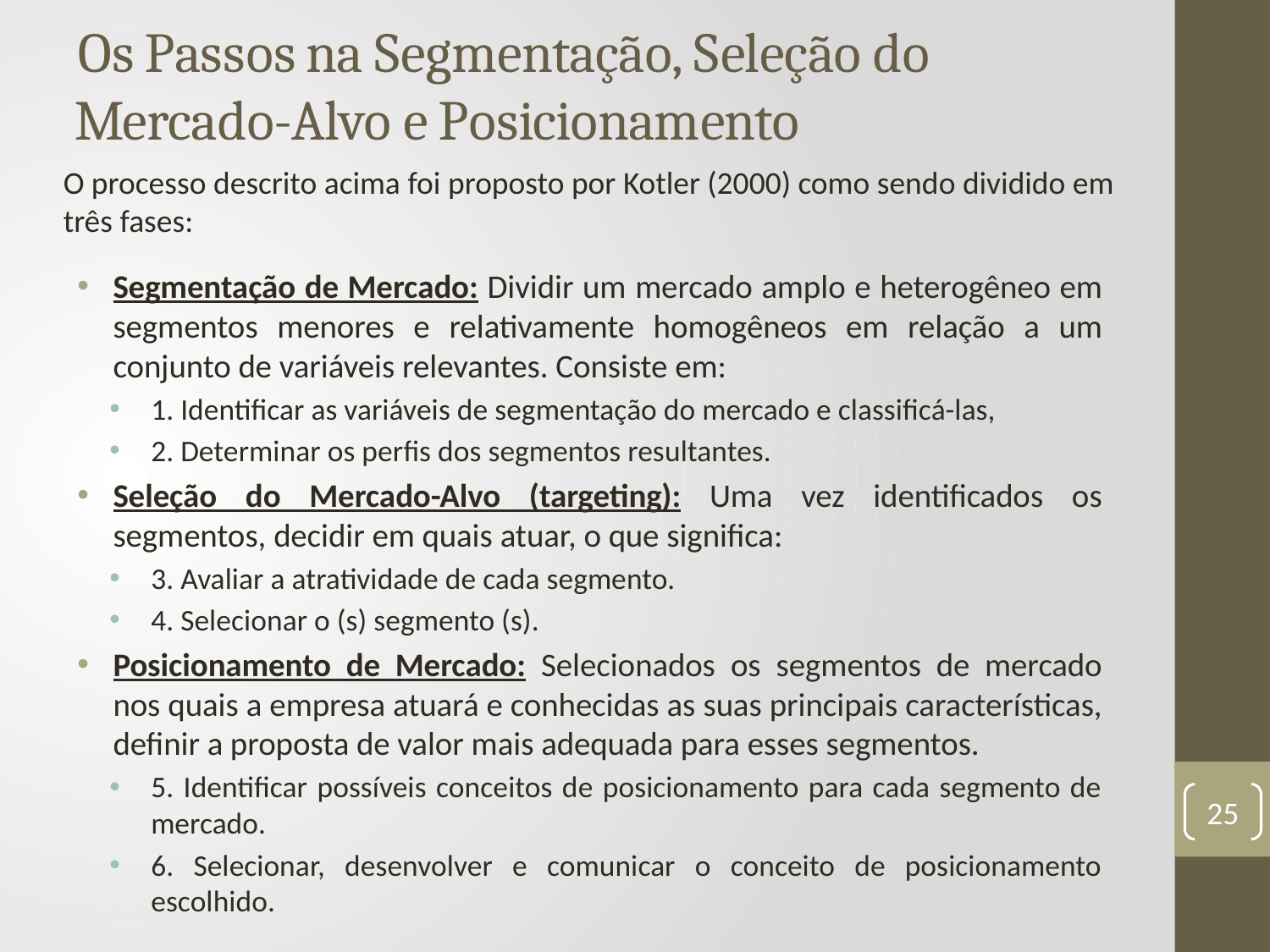

# Os Passos na Segmentação, Seleção do Mercado-Alvo e Posicionamento
O processo descrito acima foi proposto por Kotler (2000) como sendo dividido em três fases:
Segmentação de Mercado: Dividir um mercado amplo e heterogêneo em segmentos menores e relativamente homogêneos em relação a um conjunto de variáveis relevantes. Consiste em:
1. Identificar as variáveis de segmentação do mercado e classificá-las,
2. Determinar os perfis dos segmentos resultantes.
Seleção do Mercado-Alvo (targeting): Uma vez identificados os segmentos, decidir em quais atuar, o que significa:
3. Avaliar a atratividade de cada segmento.
4. Selecionar o (s) segmento (s).
Posicionamento de Mercado: Selecionados os segmentos de mercado nos quais a empresa atuará e conhecidas as suas principais características, definir a proposta de valor mais adequada para esses segmentos.
5. Identificar possíveis conceitos de posicionamento para cada segmento de mercado.
6. Selecionar, desenvolver e comunicar o conceito de posicionamento escolhido.
25